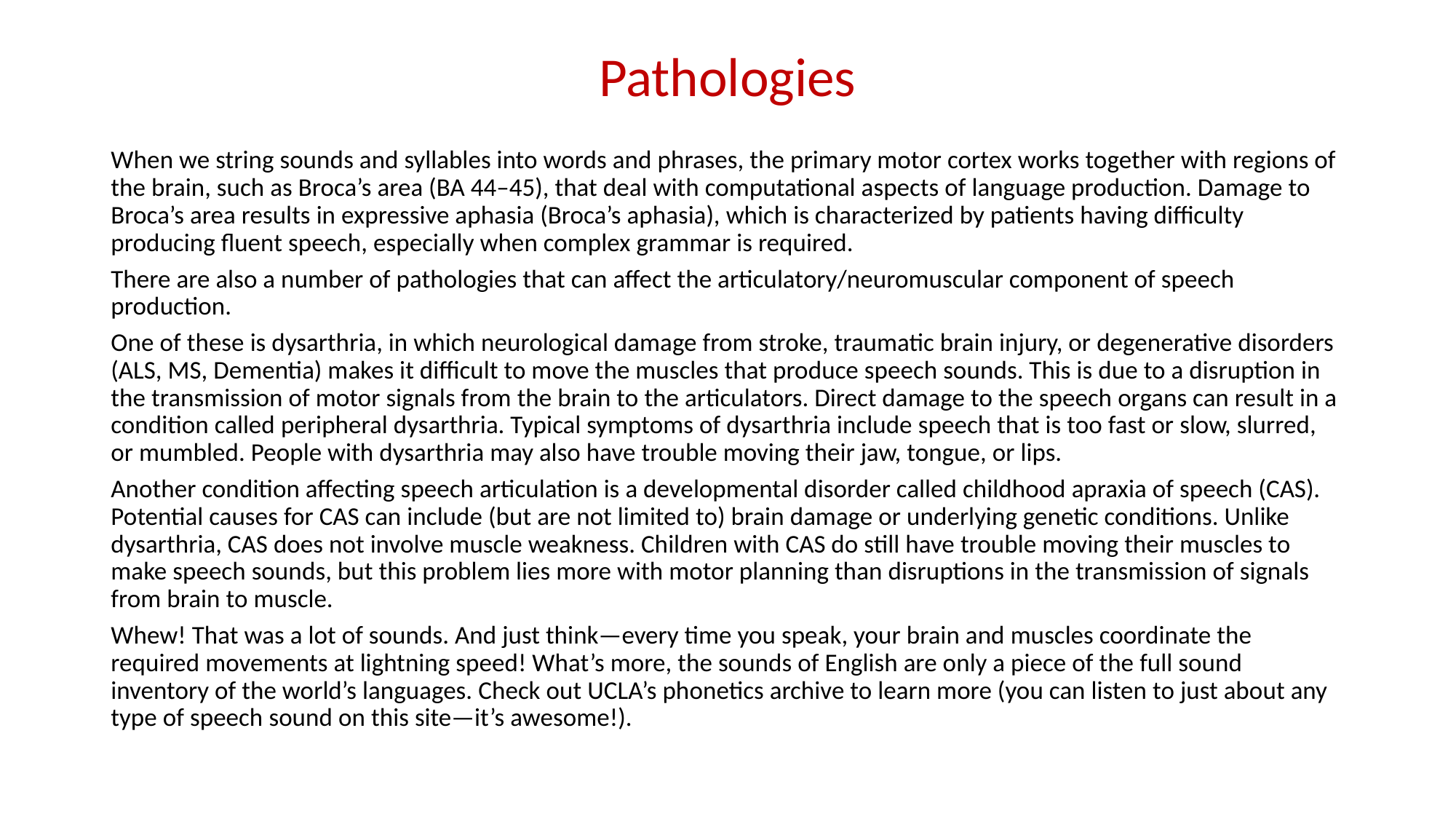

# Pathologies
When we string sounds and syllables into words and phrases, the primary motor cortex works together with regions of the brain, such as Broca’s area (BA 44–45), that deal with computational aspects of language production. Damage to Broca’s area results in expressive aphasia (Broca’s aphasia), which is characterized by patients having difficulty producing fluent speech, especially when complex grammar is required.
There are also a number of pathologies that can affect the articulatory/neuromuscular component of speech production.
One of these is dysarthria, in which neurological damage from stroke, traumatic brain injury, or degenerative disorders (ALS, MS, Dementia) makes it difficult to move the muscles that produce speech sounds. This is due to a disruption in the transmission of motor signals from the brain to the articulators. Direct damage to the speech organs can result in a condition called peripheral dysarthria. Typical symptoms of dysarthria include speech that is too fast or slow, slurred, or mumbled. People with dysarthria may also have trouble moving their jaw, tongue, or lips.
Another condition affecting speech articulation is a developmental disorder called childhood apraxia of speech (CAS). Potential causes for CAS can include (but are not limited to) brain damage or underlying genetic conditions. Unlike dysarthria, CAS does not involve muscle weakness. Children with CAS do still have trouble moving their muscles to make speech sounds, but this problem lies more with motor planning than disruptions in the transmission of signals from brain to muscle.
Whew! That was a lot of sounds. And just think—every time you speak, your brain and muscles coordinate the required movements at lightning speed! What’s more, the sounds of English are only a piece of the full sound inventory of the world’s languages. Check out UCLA’s phonetics archive to learn more (you can listen to just about any type of speech sound on this site—it’s awesome!).